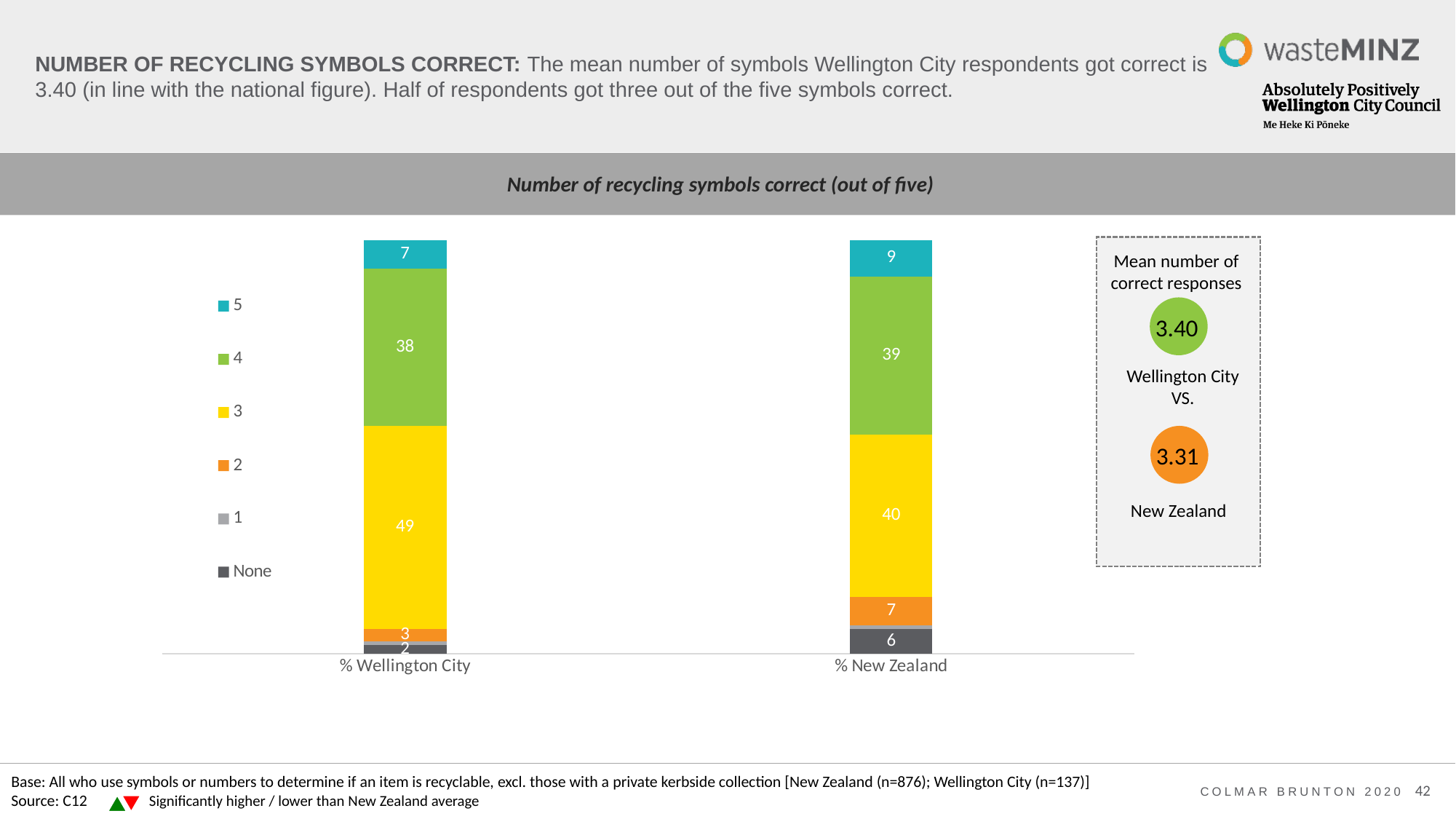

# NUMBER OF RECYCLING SYMBOLS CORRECT: The mean number of symbols Wellington City respondents got correct is 3.40 (in line with the national figure). Half of respondents got three out of the five symbols correct.

Number of recycling symbols correct (out of five)

### Chart: Number of correct responses (out of five)

| Category | None | 1 | 2 | 3 | 4 | 5 |
|---|---|---|---|---|---|---|
| % Wellington City | 2.0 | 1.0 | 3.0 | 49.0 | 38.0 | 7.0 |
| % New Zealand | 6.0 | 1.0 | 7.0 | 40.0 | 39.0 | 9.0 |
Mean number of correct responses

3.40
Wellington City
VS.

3.31
New Zealand
Base: All who use symbols or numbers to determine if an item is recyclable, excl. those with a private kerbside collection [New Zealand (n=876); Wellington City (n=137)]
Source: C12
Significantly higher / lower than New Zealand average